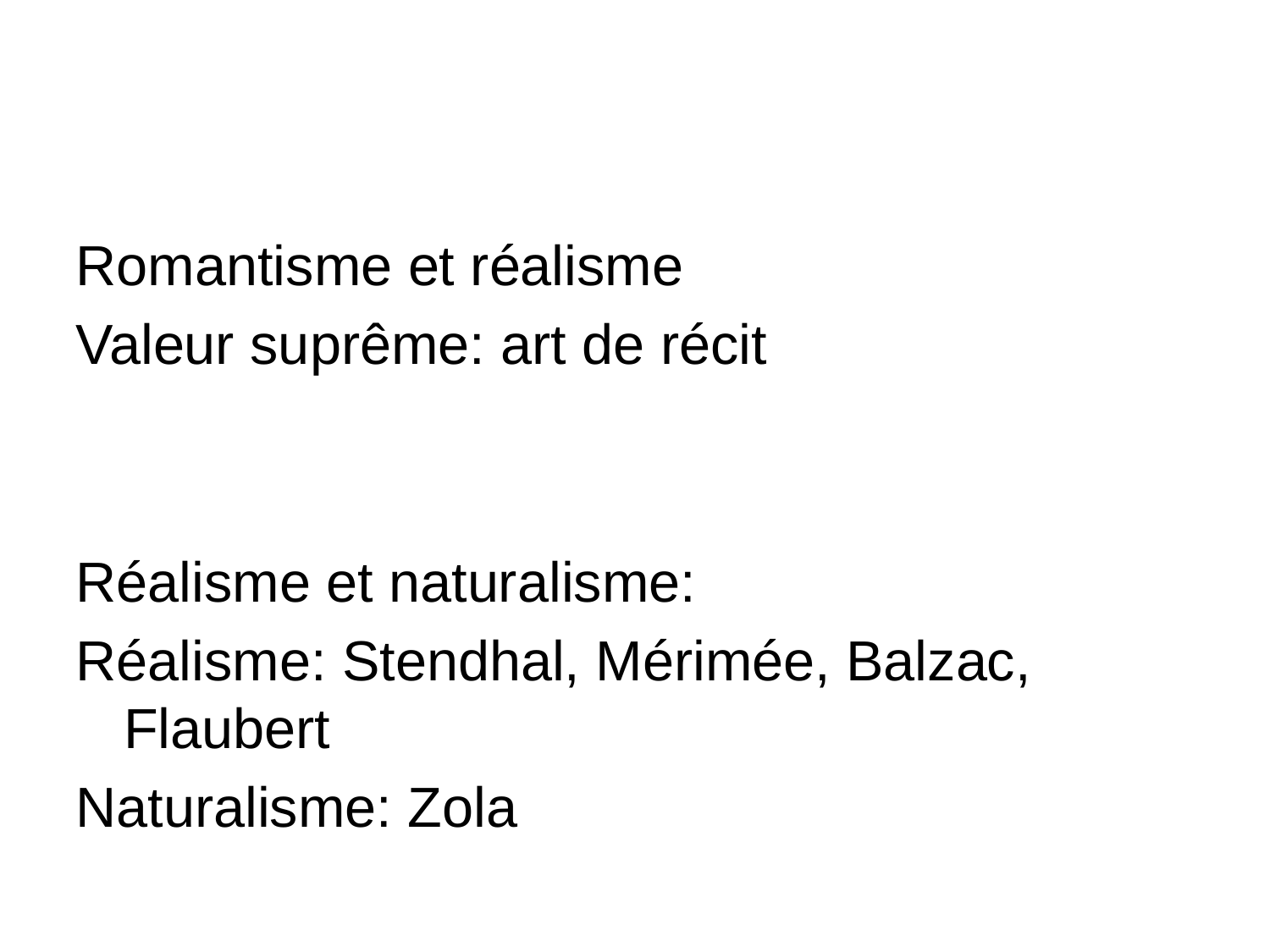

#
Romantisme et réalisme
Valeur suprême: art de récit

Réalisme et naturalisme:
Réalisme: Stendhal, Mérimée, Balzac, Flaubert
Naturalisme: Zola